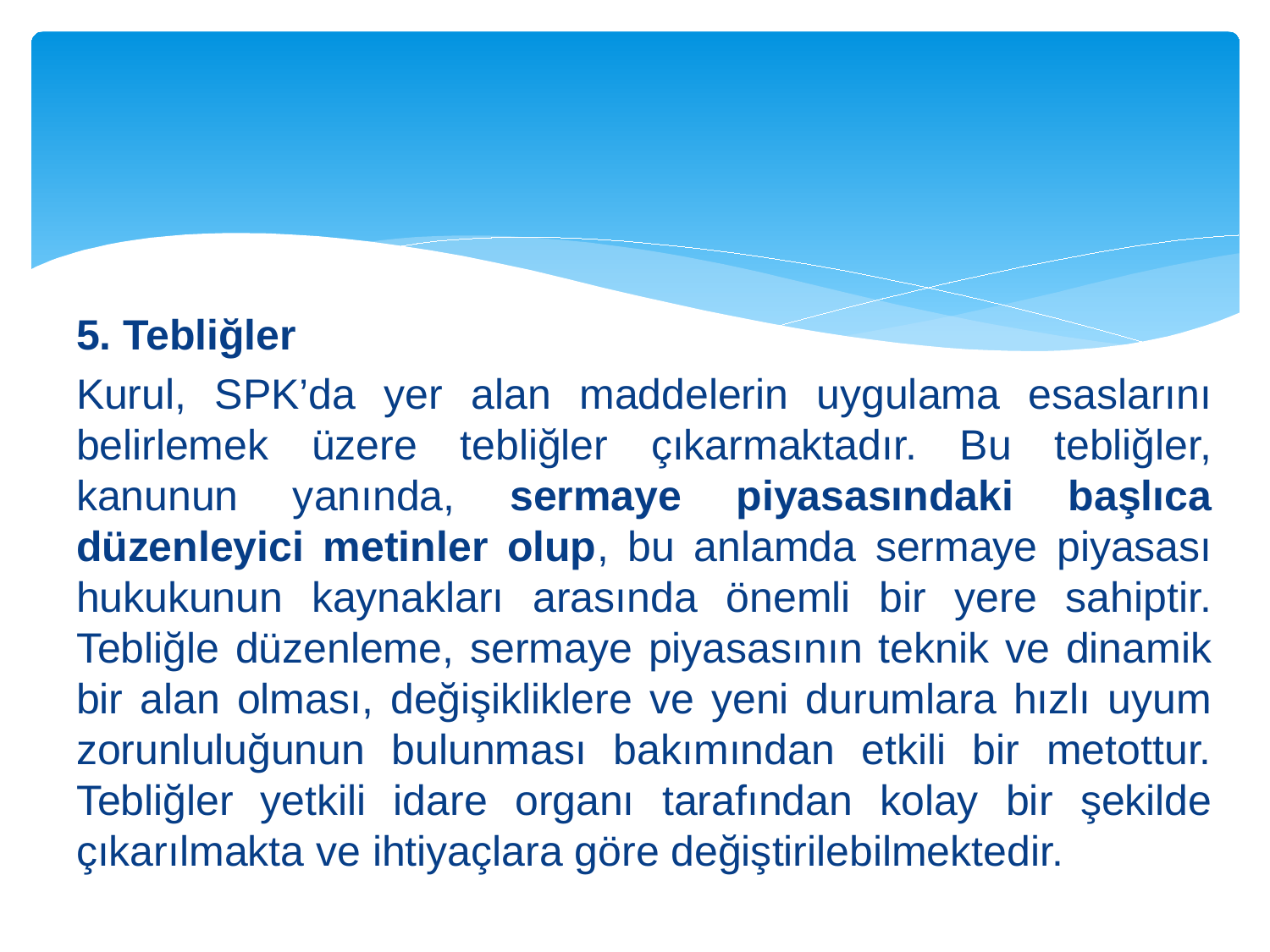

#

5. Tebliğler
Kurul, SPK’da yer alan maddelerin uygulama esaslarını belirlemek üzere tebliğler çıkarmaktadır. Bu tebliğler, kanunun yanında, sermaye piyasasındaki başlıca düzenleyici metinler olup, bu anlamda sermaye piyasası hukukunun kaynakları arasında önemli bir yere sahiptir. Tebliğle düzenleme, sermaye piyasasının teknik ve dinamik bir alan olması, değişikliklere ve yeni durumlara hızlı uyum zorunluluğunun bulunması bakımından etkili bir metottur. Tebliğler yetkili idare organı tarafından kolay bir şekilde çıkarılmakta ve ihtiyaçlara göre değiştirilebilmektedir.